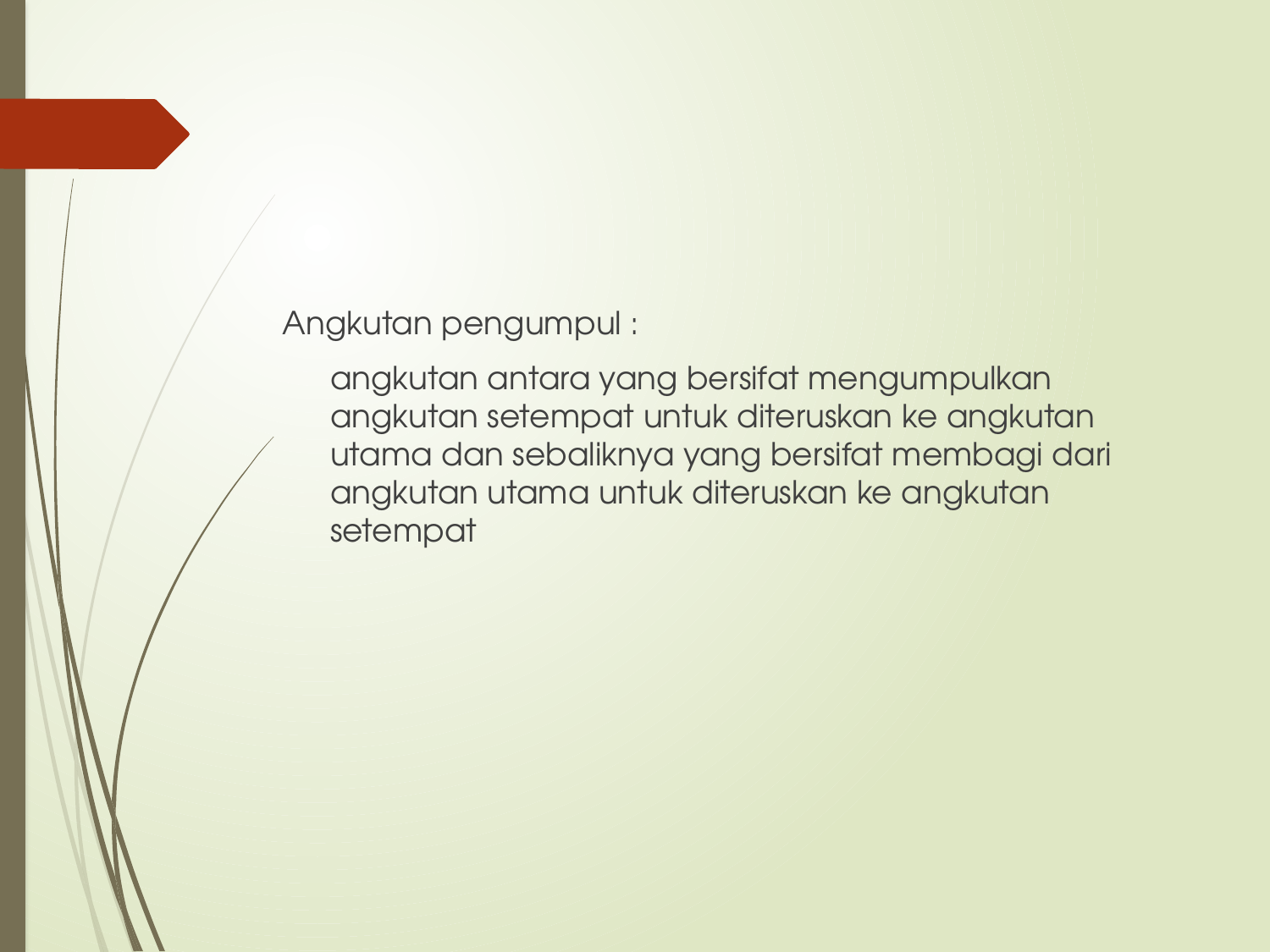

Angkutan pengumpul :
	angkutan antara yang bersifat mengumpulkan angkutan setempat untuk diteruskan ke angkutan utama dan sebaliknya yang bersifat membagi dari angkutan utama untuk diteruskan ke angkutan setempat